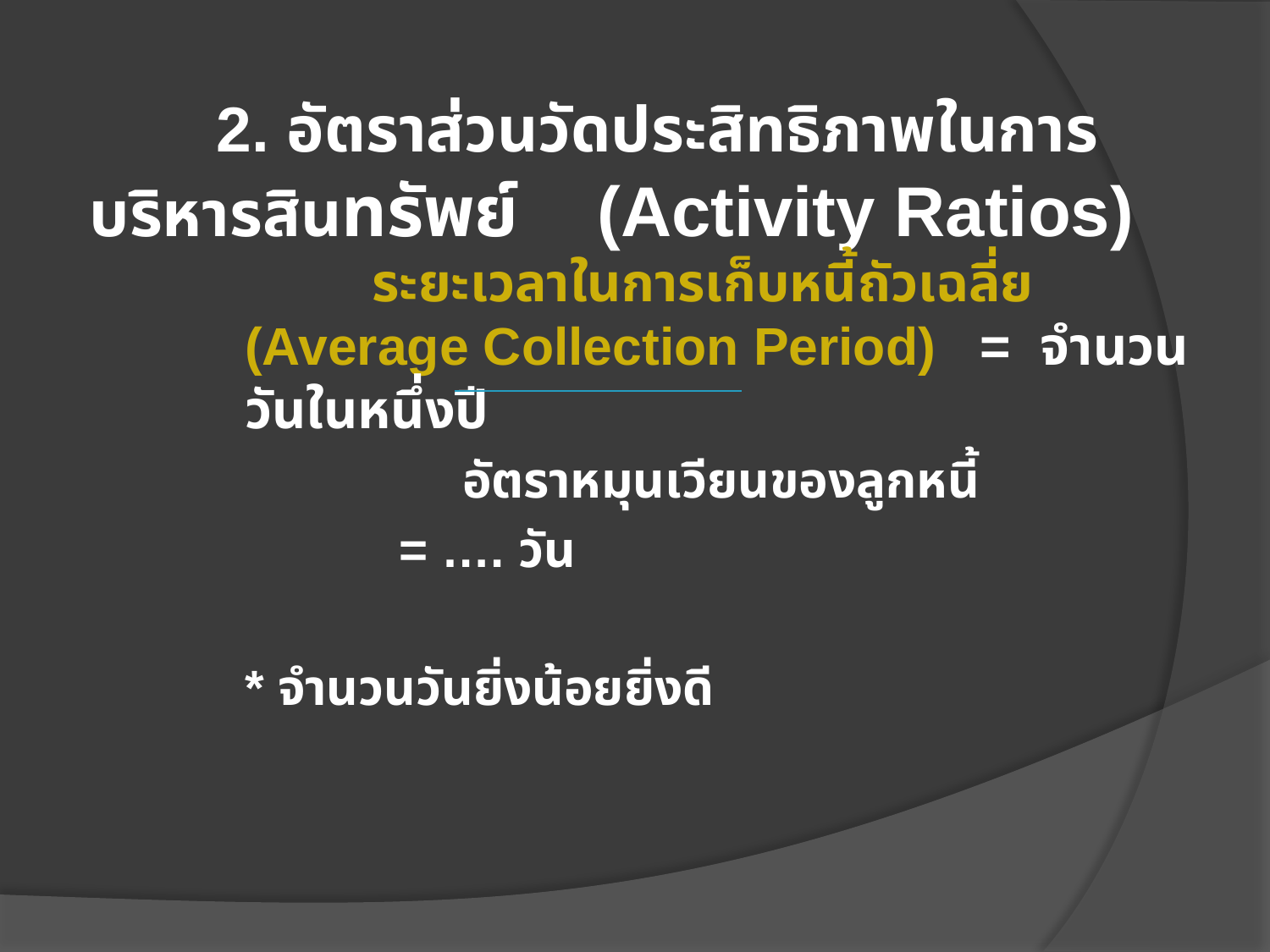

# 2. อัตราส่วนวัดประสิทธิภาพในการบริหารสินทรัพย์ 	(Activity Ratios)
 	ระยะเวลาในการเก็บหนี้ถัวเฉลี่ย (Average Collection Period)   =  จำนวนวันในหนึ่งปี
	       อัตราหมุนเวียนของลูกหนี้
	  = …. วัน

* จำนวนวันยิ่งน้อยยิ่งดี